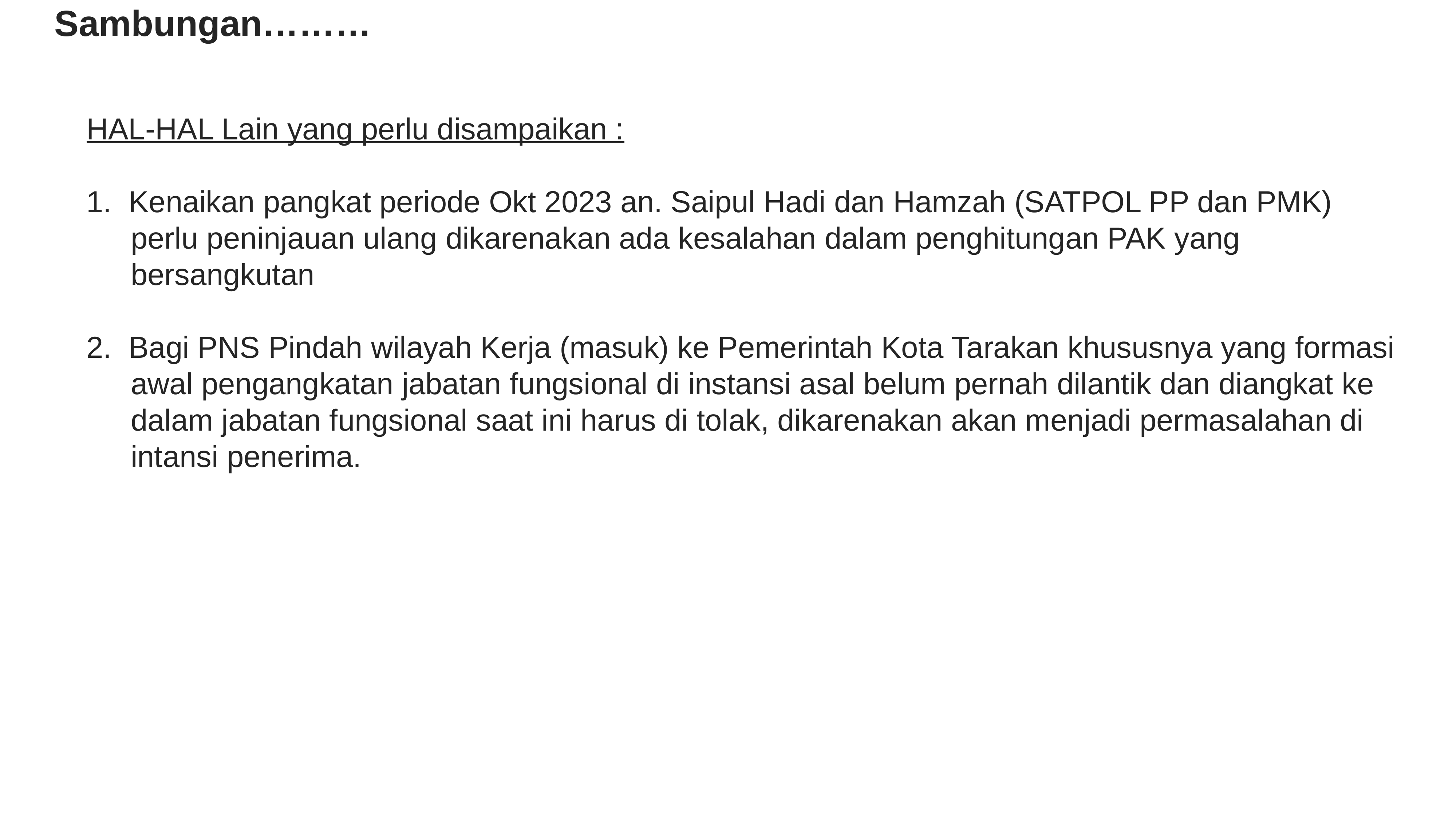

# Sambungan………
HAL-HAL Lain yang perlu disampaikan :

1.  Kenaikan pangkat periode Okt 2023 an. Saipul Hadi dan Hamzah (SATPOL PP dan PMK) perlu peninjauan ulang dikarenakan ada kesalahan dalam penghitungan PAK yang bersangkutan

2.  Bagi PNS Pindah wilayah Kerja (masuk) ke Pemerintah Kota Tarakan khususnya yang formasi awal pengangkatan jabatan fungsional di instansi asal belum pernah dilantik dan diangkat ke dalam jabatan fungsional saat ini harus di tolak, dikarenakan akan menjadi permasalahan di intansi penerima.